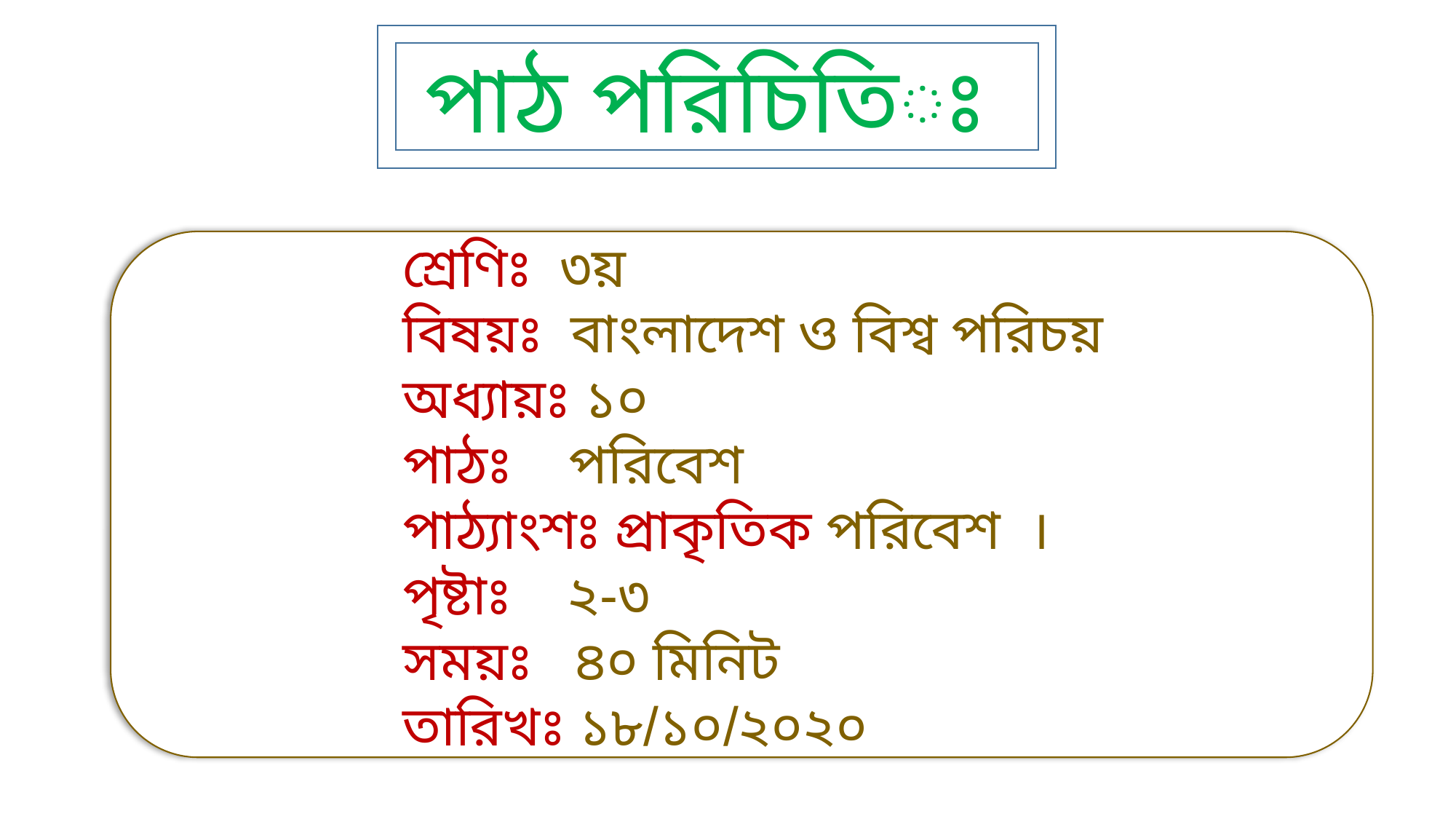

পাঠ পরিচিতিঃ
                  শ্রেণিঃ  ৩য়
                  বিষয়ঃ  বাংলাদেশ ও বিশ্ব পরিচয়
                  অধ্যায়ঃ ১০
                  পাঠঃ    পরিবেশ
                  পাঠ্যাংশঃ প্রাকৃতিক পরিবেশ  ।
                  পৃষ্টাঃ    ২-৩
                  সময়ঃ   ৪০ মিনিট
                  তারিখঃ ১৮/১০/২০২০